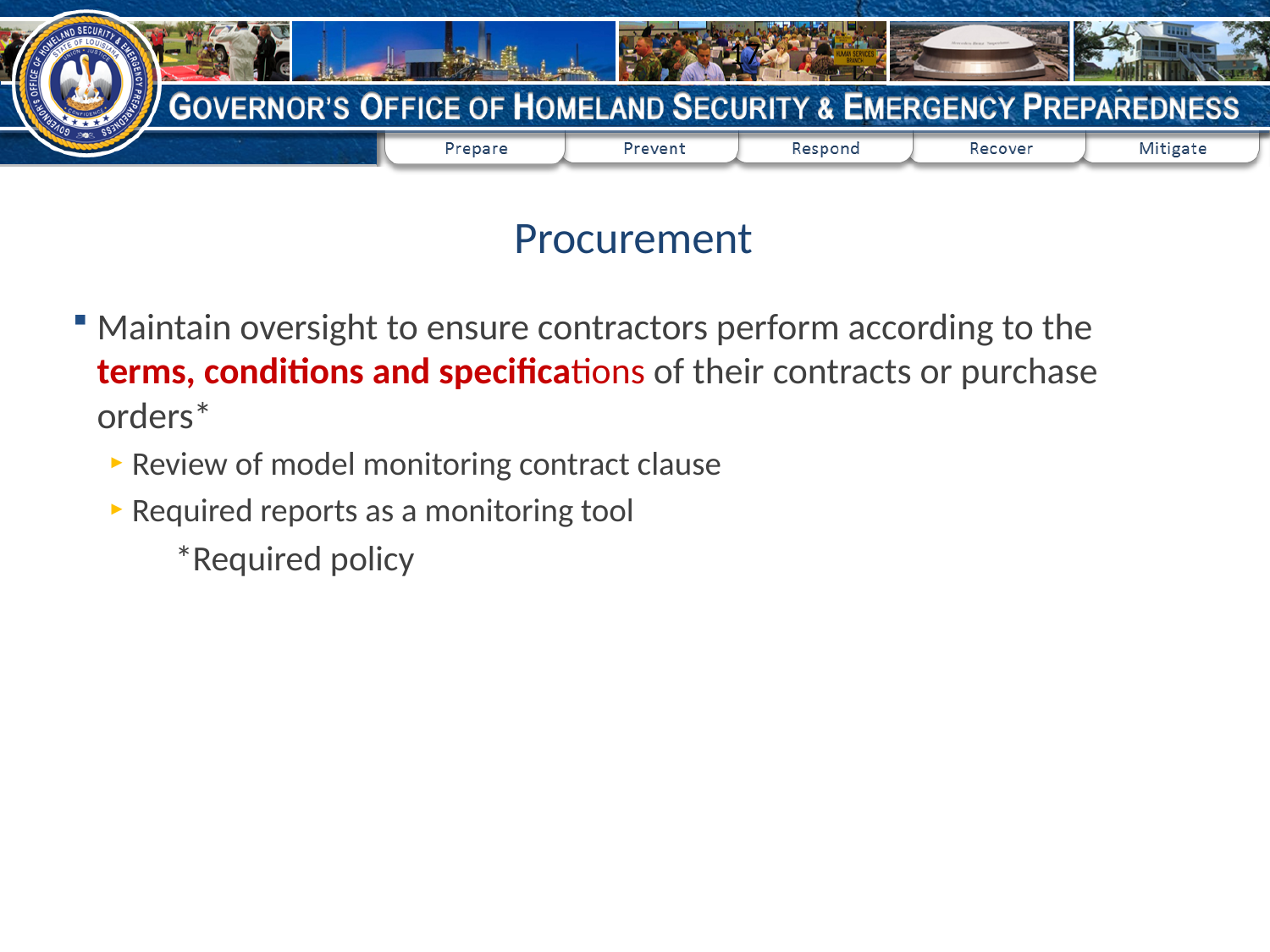

17
# Procurement
Maintain oversight to ensure contractors perform according to the terms, conditions and specifications of their contracts or purchase orders*
Review of model monitoring contract clause
Required reports as a monitoring tool
*Required policy